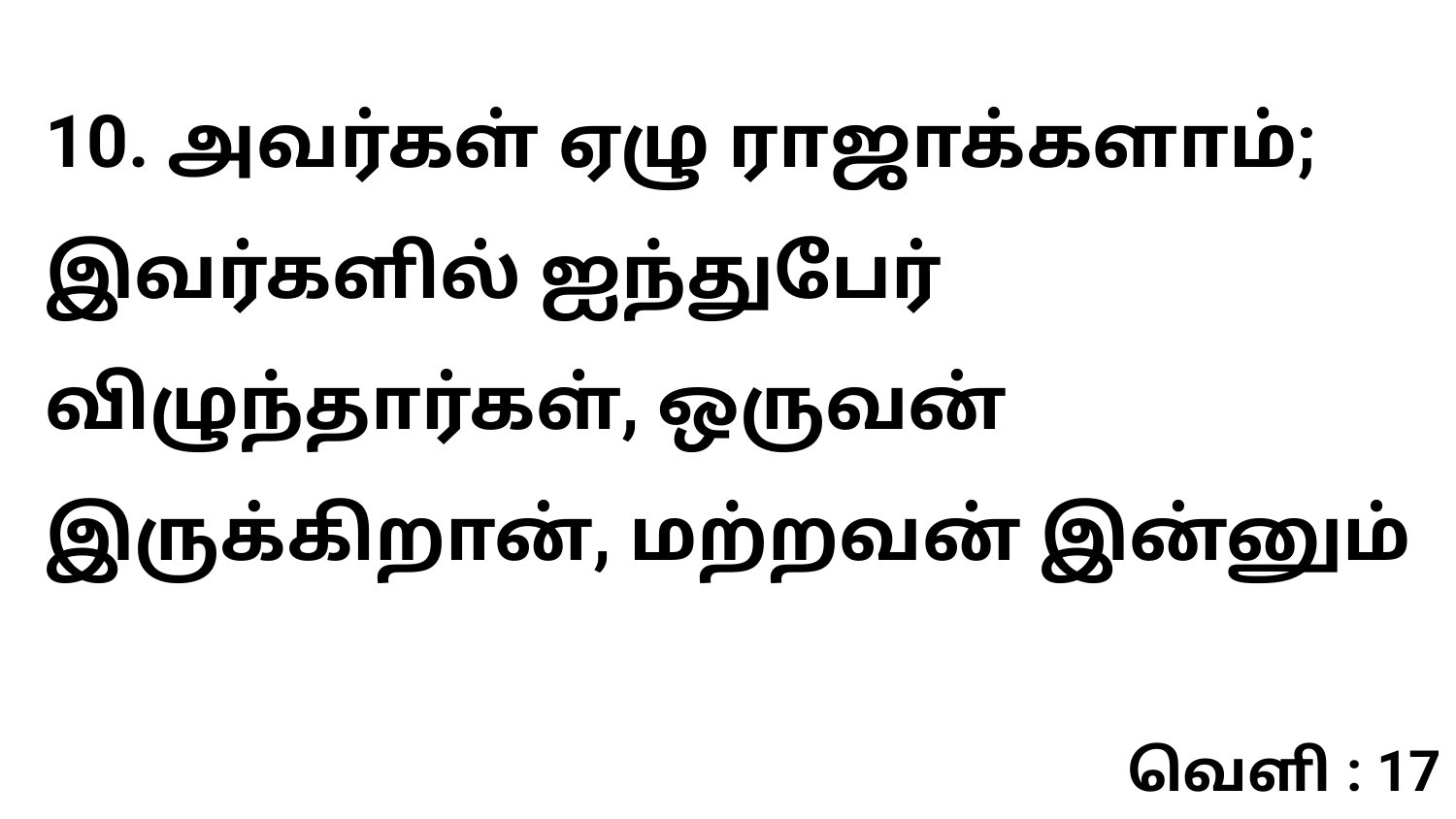

10. அவர்கள் ஏழு ராஜாக்களாம்; இவர்களில் ஐந்துபேர் விழுந்தார்கள், ஒருவன் இருக்கிறான், மற்றவன் இன்னும்
வெளி : 17